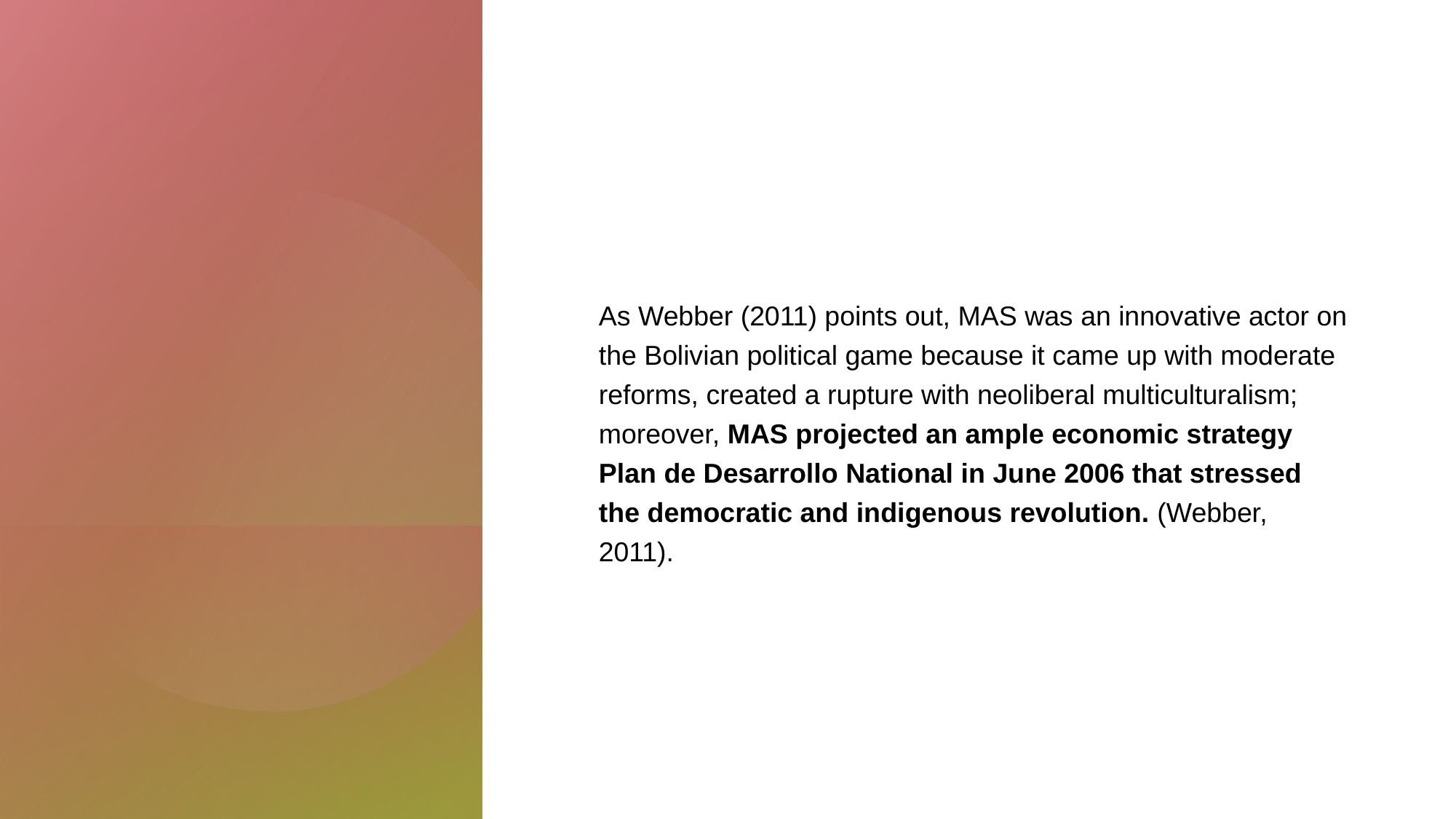

As Webber (2011) points out, MAS was an innovative actor on the Bolivian political game because it came up with moderate reforms, created a rupture with neoliberal multiculturalism; moreover, MAS projected an ample economic strategy Plan de Desarrollo National in June 2006 that stressed the democratic and indigenous revolution. (Webber, 2011).